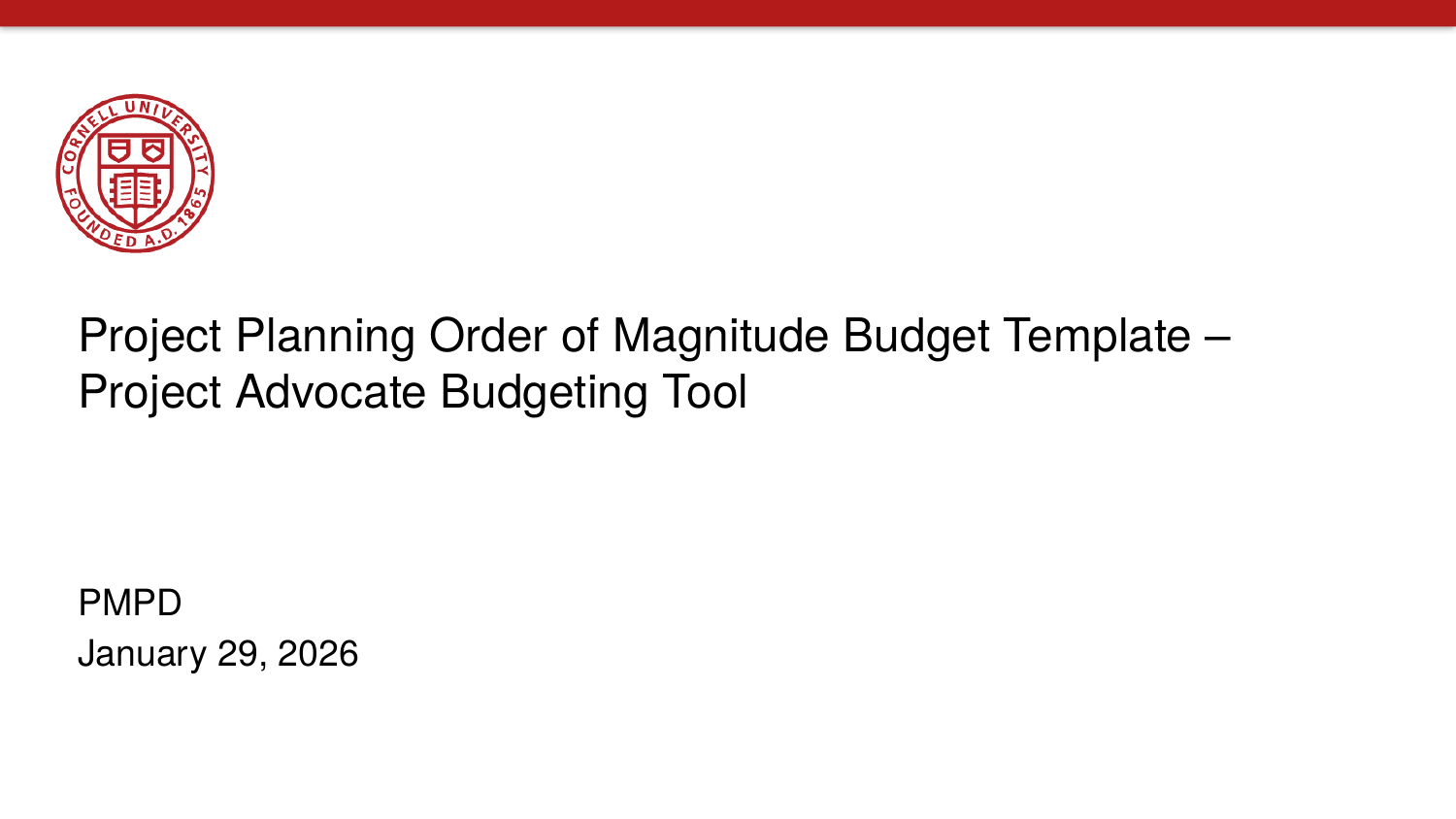

# Project Planning Order of Magnitude Budget Template – Project Advocate Budgeting Tool
PMPD
January 29, 2026